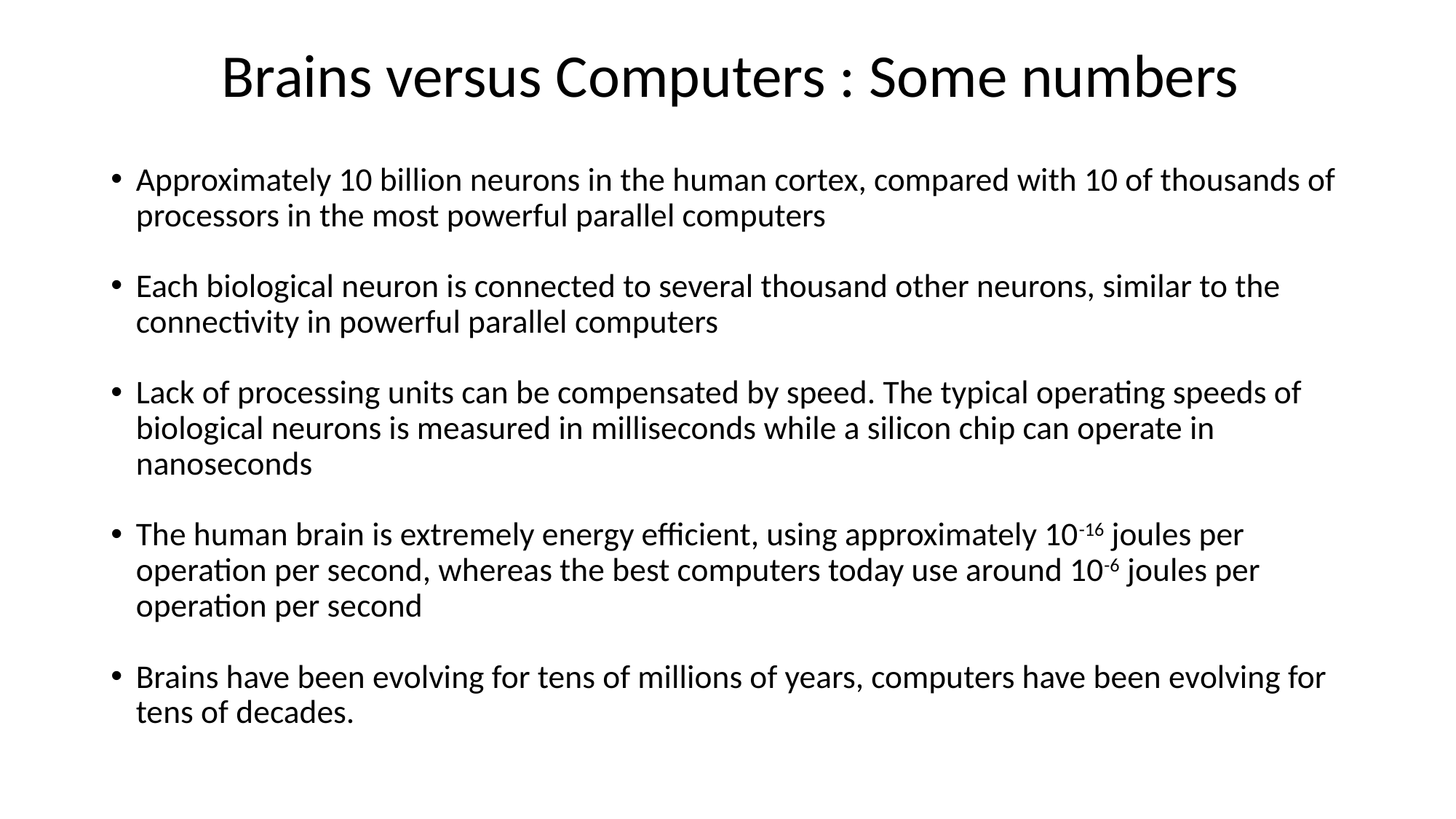

# Brains versus Computers : Some numbers
Approximately 10 billion neurons in the human cortex, compared with 10 of thousands of processors in the most powerful parallel computers

Each biological neuron is connected to several thousand other neurons, similar to the connectivity in powerful parallel computers

Lack of processing units can be compensated by speed. The typical operating speeds of biological neurons is measured in milliseconds while a silicon chip can operate in nanoseconds

The human brain is extremely energy efficient, using approximately 10-16 joules per operation per second, whereas the best computers today use around 10-6 joules per operation per second

Brains have been evolving for tens of millions of years, computers have been evolving for tens of decades.